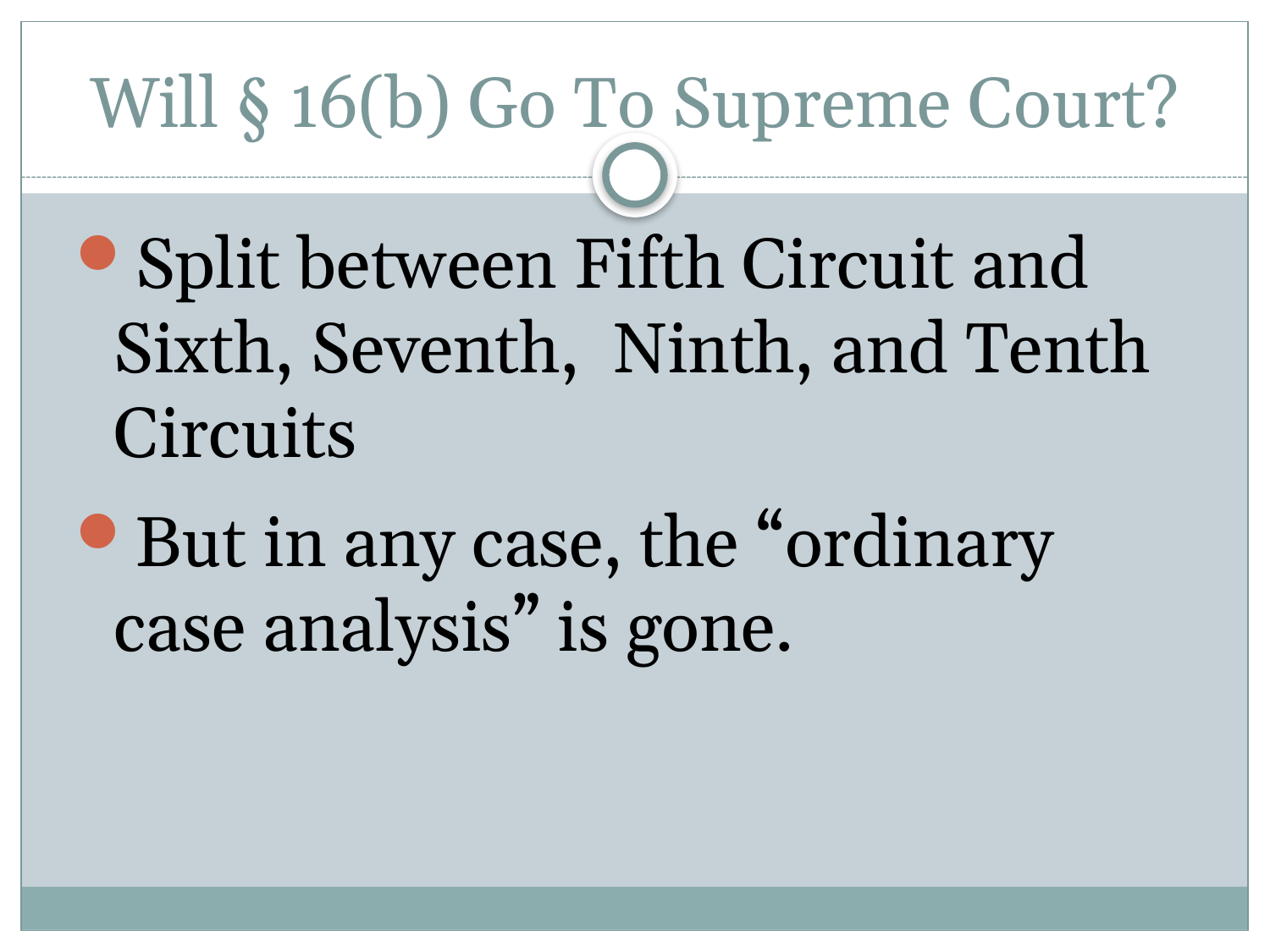

# Will § 16(b) Go To Supreme Court?
Split between Fifth Circuit and Sixth, Seventh,  Ninth, and Tenth Circuits
But in any case, the “ordinary case analysis” is gone.